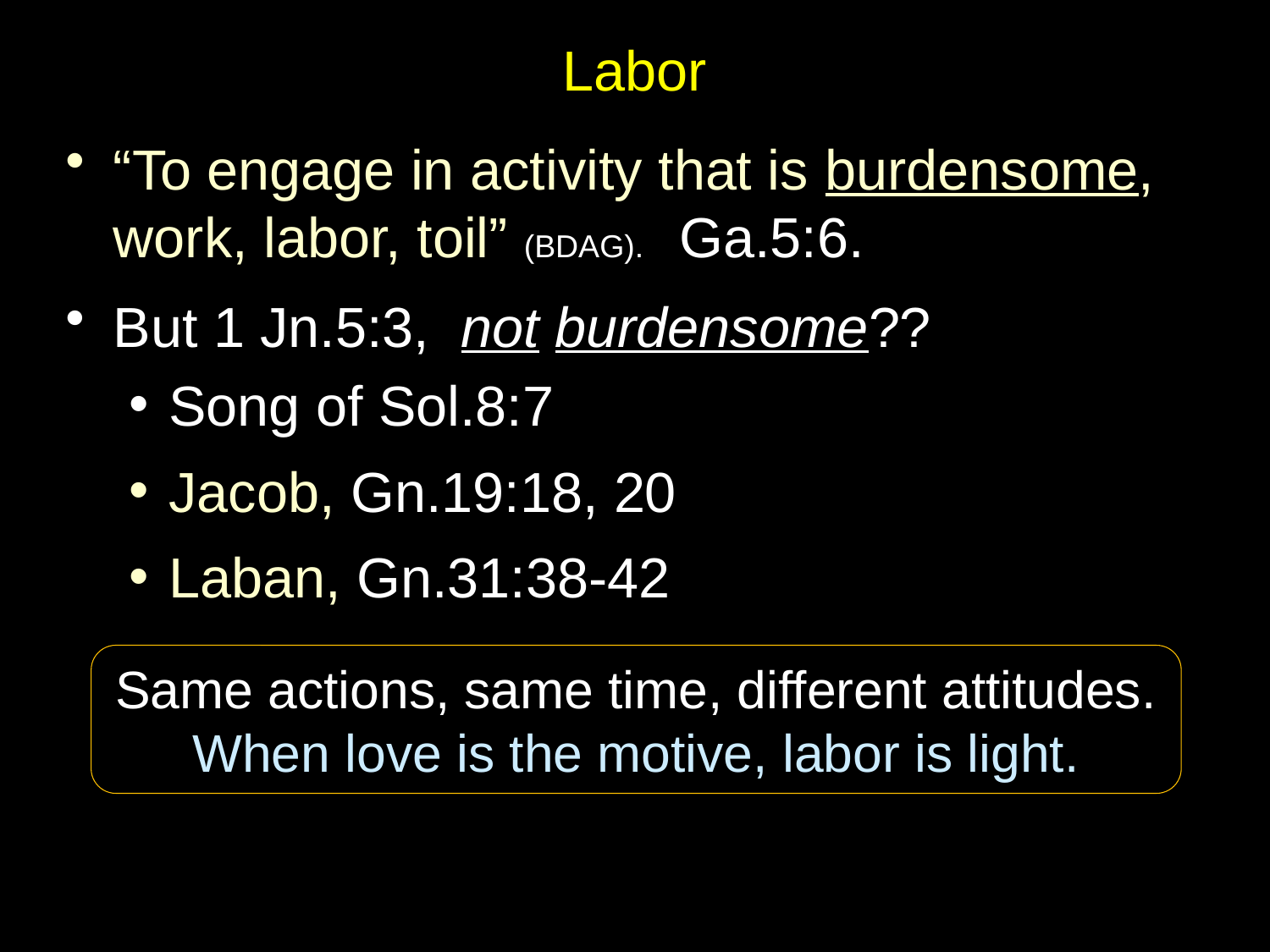

# Labor
“To engage in activity that is burdensome, work, labor, toil” (BDAG).    Ga.5:6.
But 1 Jn.5:3,  not burdensome??
Song of Sol.8:7
Jacob, Gn.19:18, 20
Laban, Gn.31:38-42
Same actions, same time, different attitudes.
When love is the motive, labor is light.